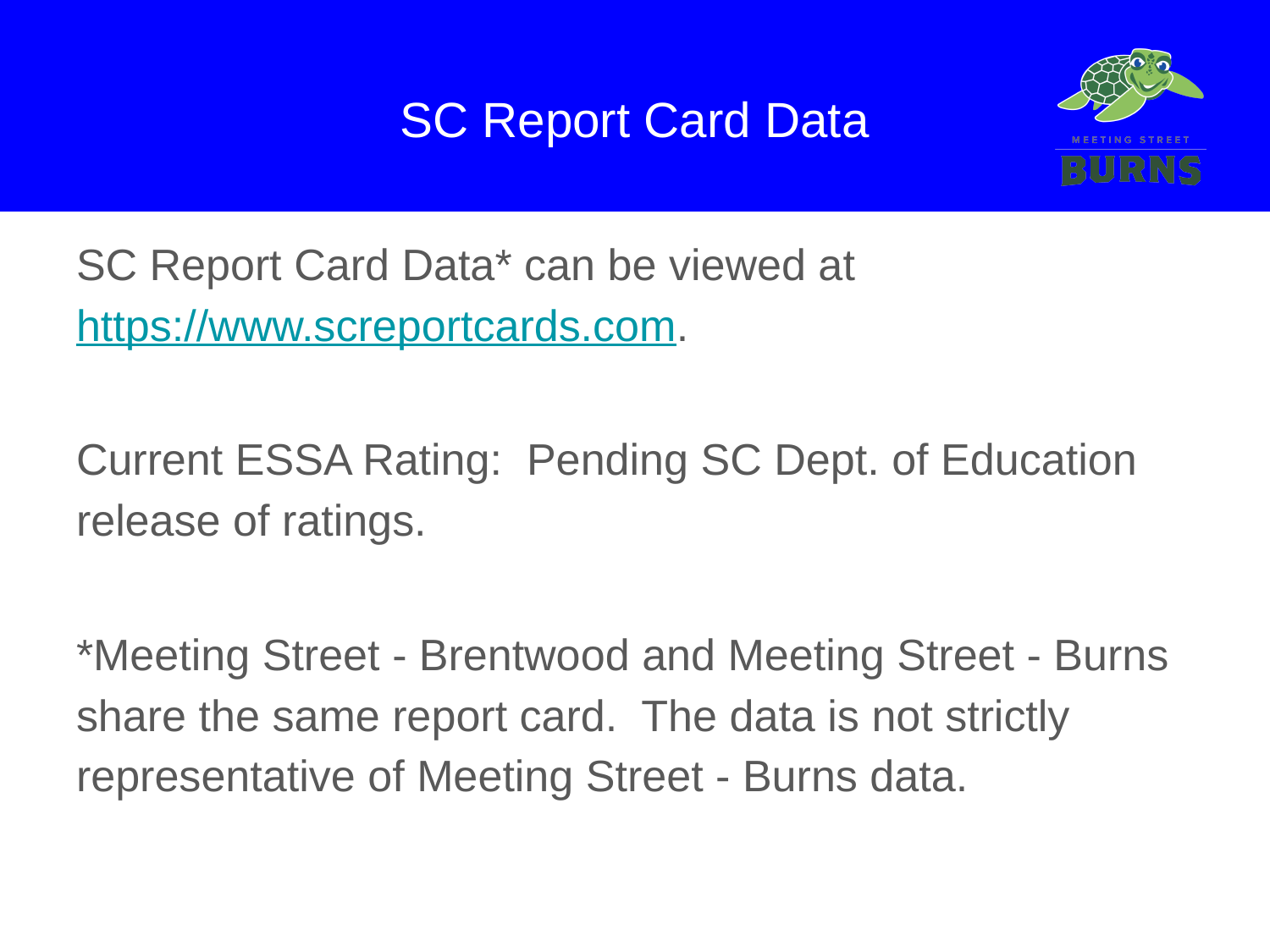

# SC Report Card Data
SC Report Card Data* can be viewed at https://www.screportcards.com.

Current ESSA Rating:  Pending SC Dept. of Education release of ratings.

*Meeting Street - Brentwood and Meeting Street - Burns share the same report card.  The data is not strictly representative of Meeting Street - Burns data.